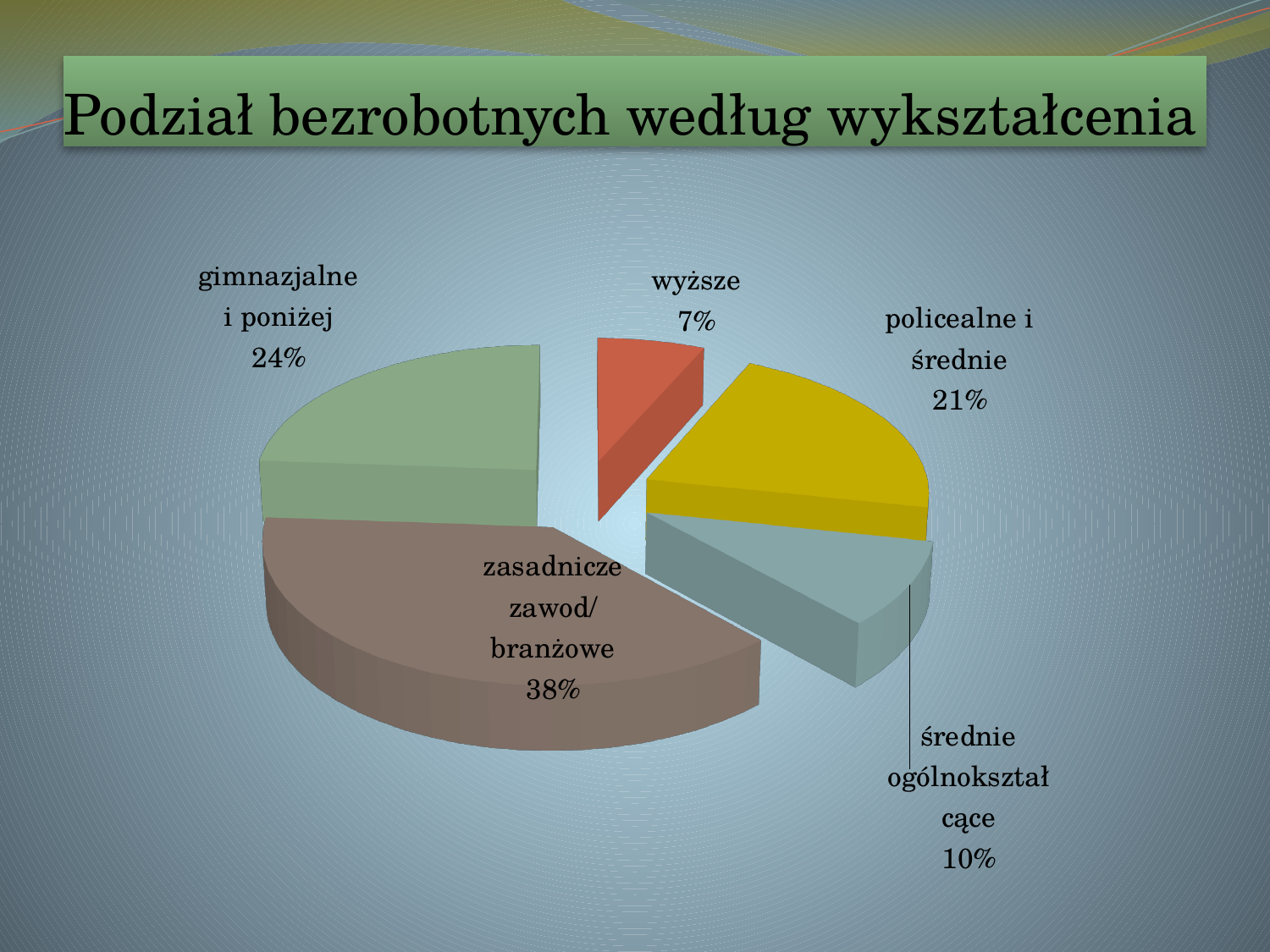

# Podział bezrobotnych według wykształcenia

[unsupported chart]